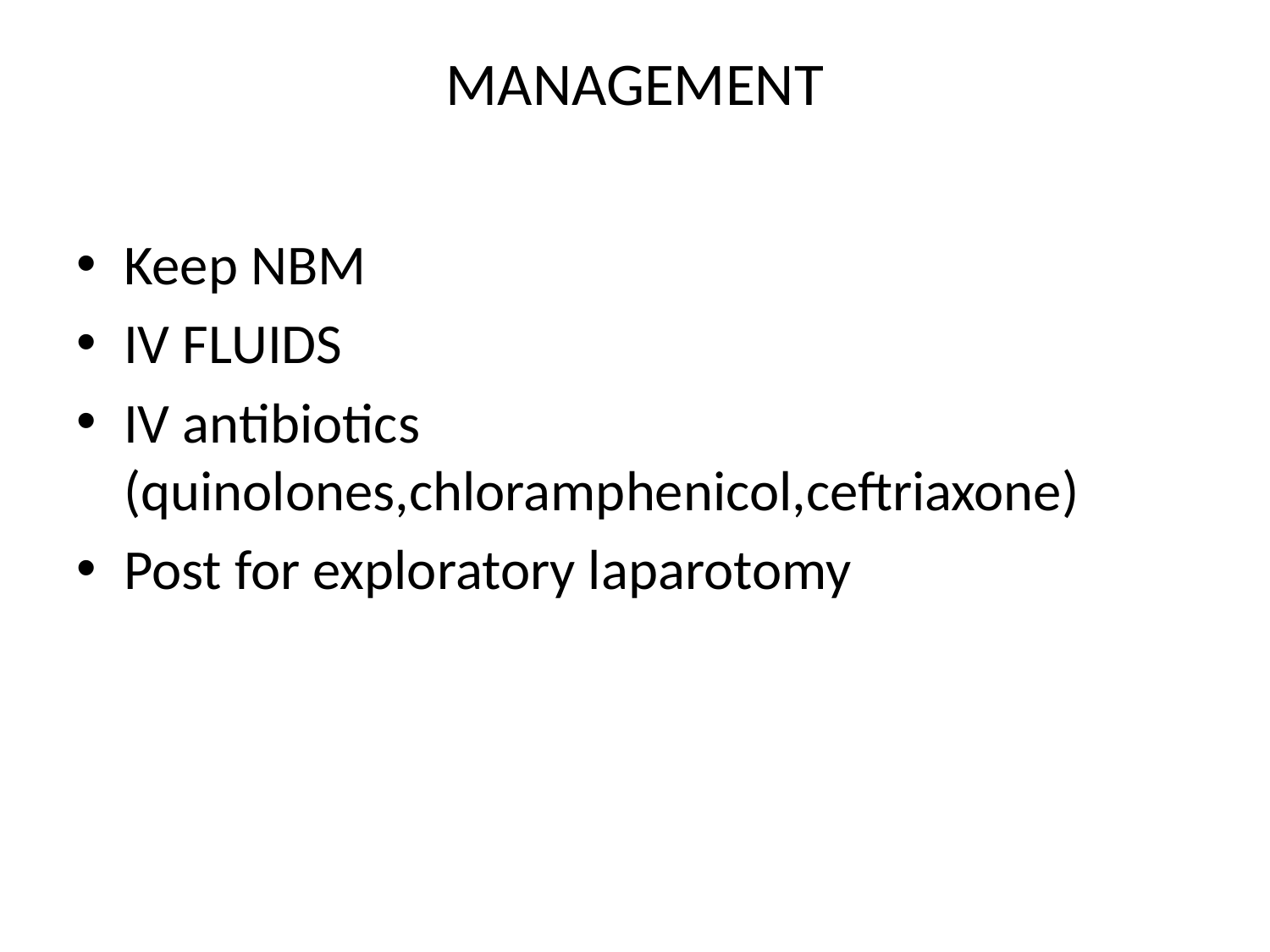

# MANAGEMENT
Keep NBM
IV FLUIDS
IV antibiotics (quinolones,chloramphenicol,ceftriaxone)
Post for exploratory laparotomy